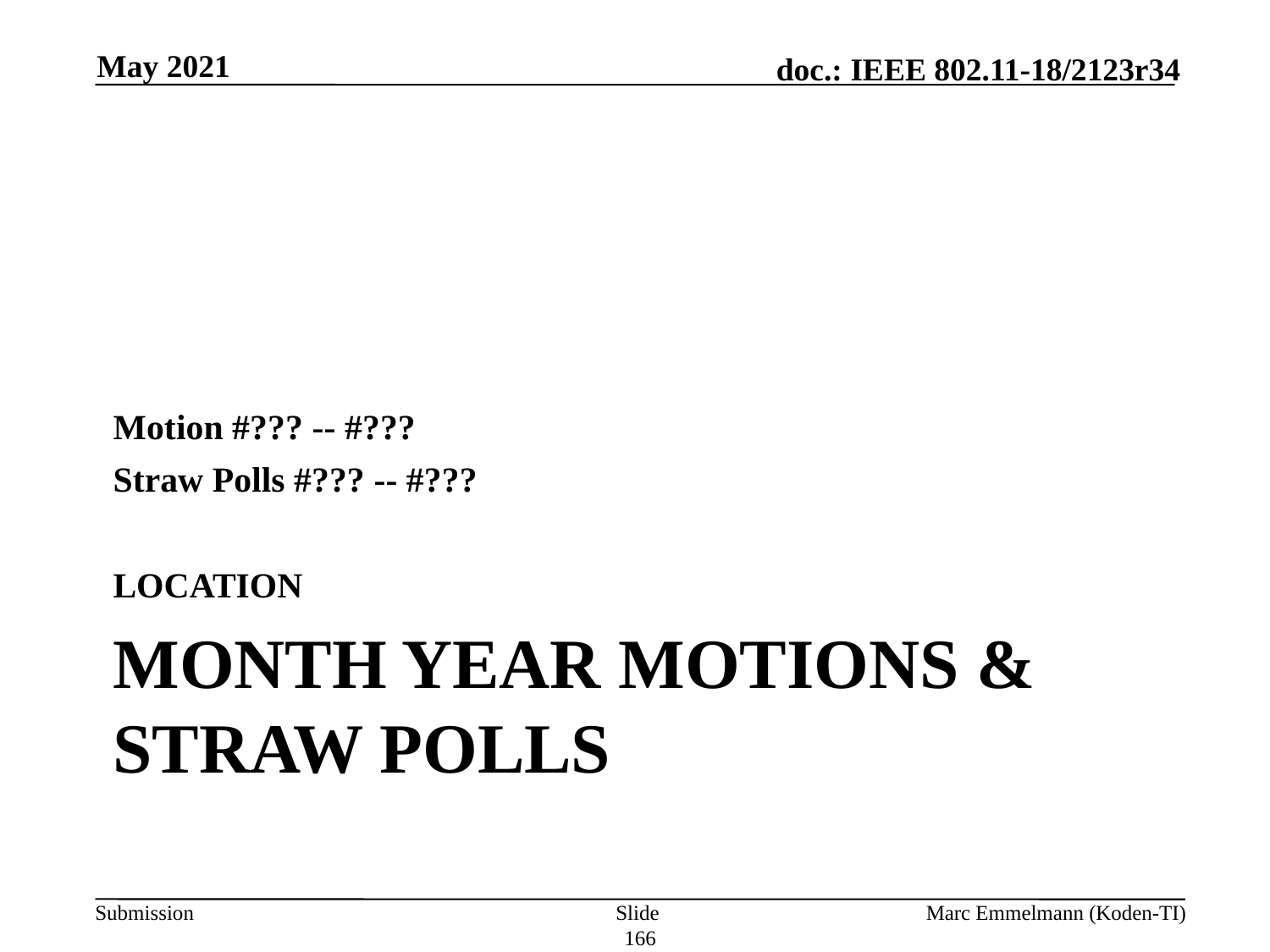

May 2021
Motion #??? -- #???
Straw Polls #??? -- #???

LOCATION
# Month YEAR Motions & Straw Polls
Slide 166
Marc Emmelmann (Koden-TI)